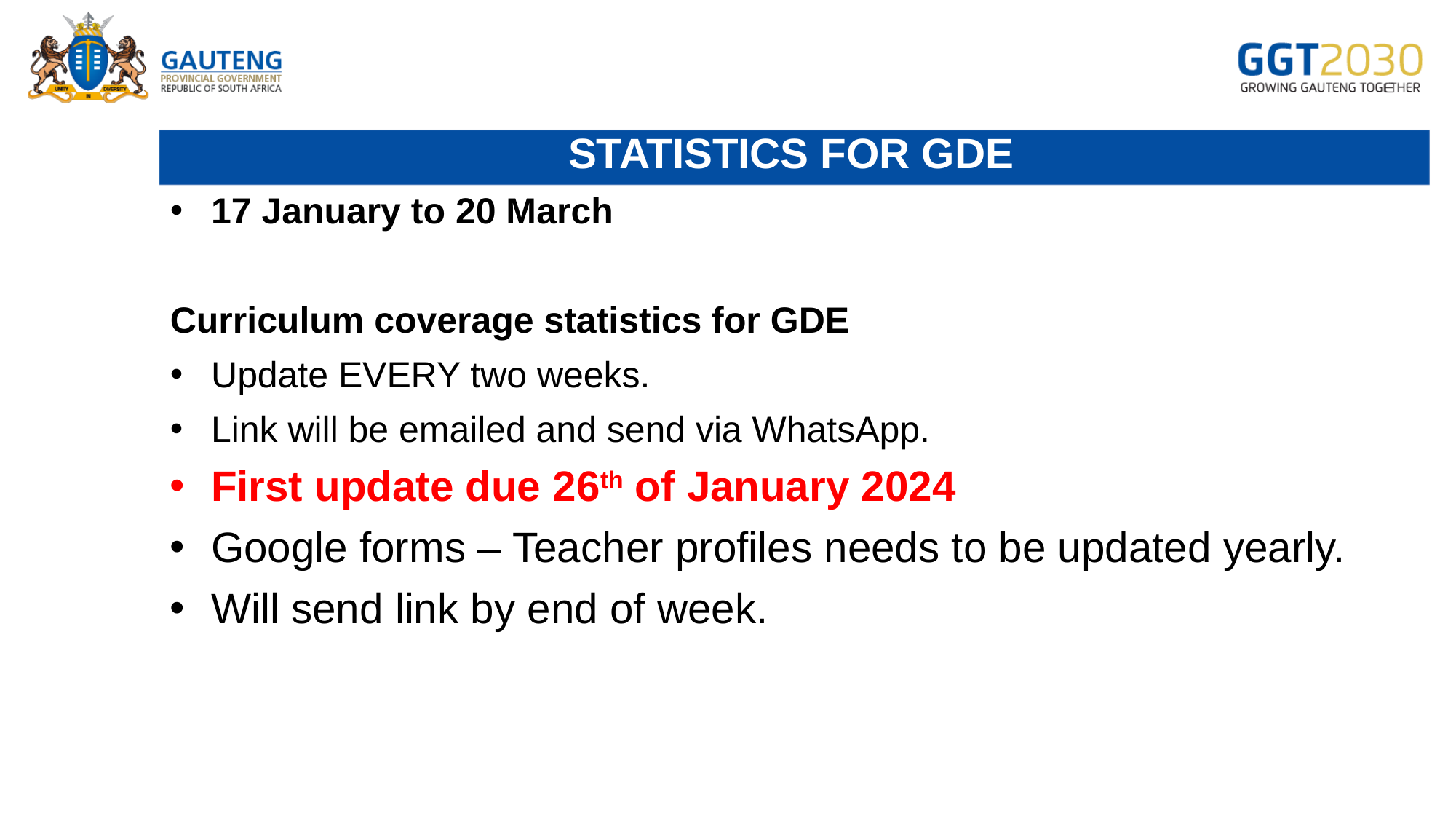

# Statistics for GDE
17 January to 20 March

Curriculum coverage statistics for GDE
Update EVERY two weeks.
Link will be emailed and send via WhatsApp.
First update due 26th of January 2024
Google forms – Teacher profiles needs to be updated yearly.
Will send link by end of week.